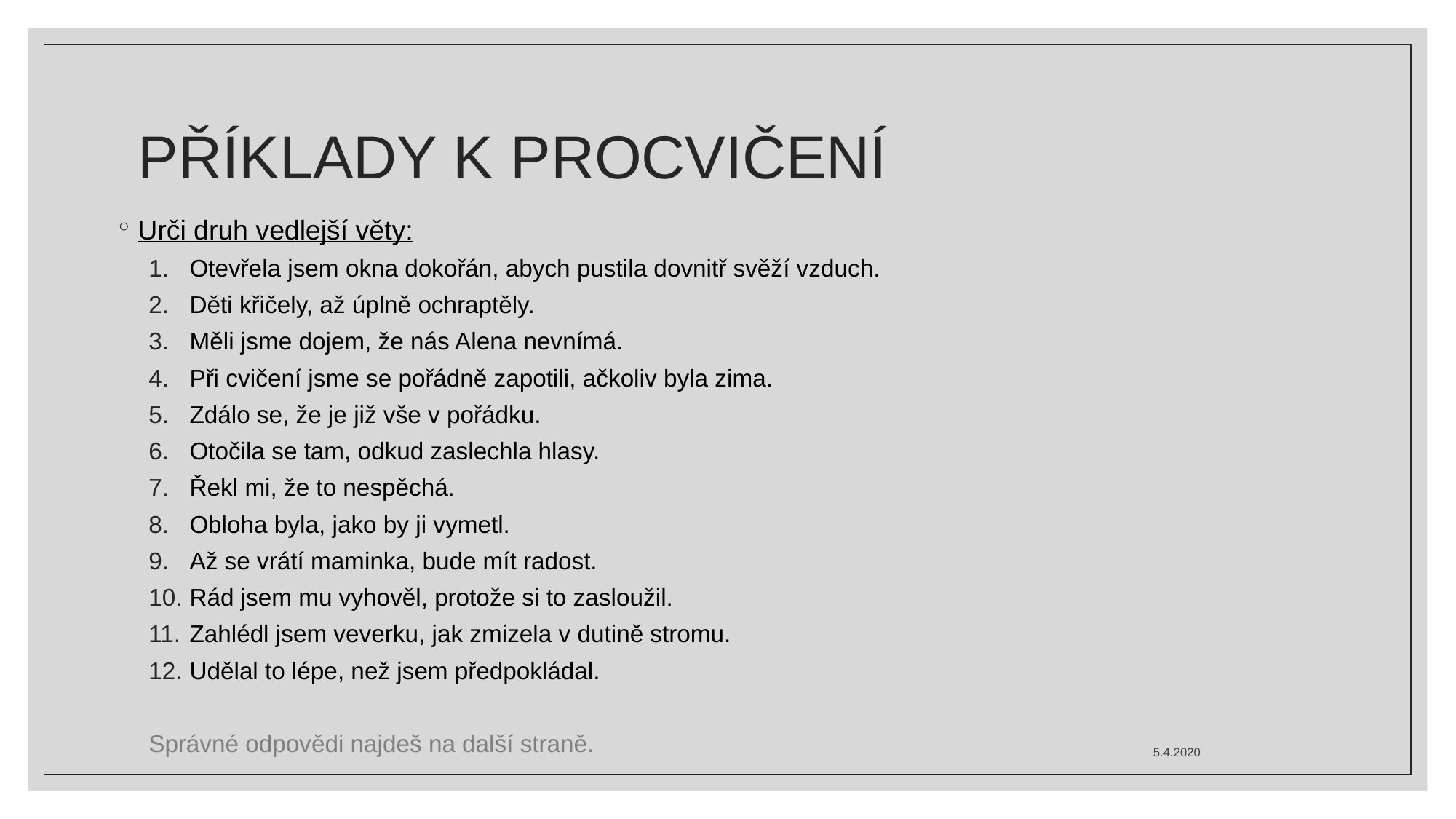

# PŘÍKLADY K PROCVIČENÍ
Urči druh vedlejší věty:
Otevřela jsem okna dokořán, abych pustila dovnitř svěží vzduch.
Děti křičely, až úplně ochraptěly.
Měli jsme dojem, že nás Alena nevnímá.
Při cvičení jsme se pořádně zapotili, ačkoliv byla zima.
Zdálo se, že je již vše v pořádku.
Otočila se tam, odkud zaslechla hlasy.
Řekl mi, že to nespěchá.
Obloha byla, jako by ji vymetl.
Až se vrátí maminka, bude mít radost.
Rád jsem mu vyhověl, protože si to zasloužil.
Zahlédl jsem veverku, jak zmizela v dutině stromu.
Udělal to lépe, než jsem předpokládal.

Správné odpovědi najdeš na další straně.
5.4.2020